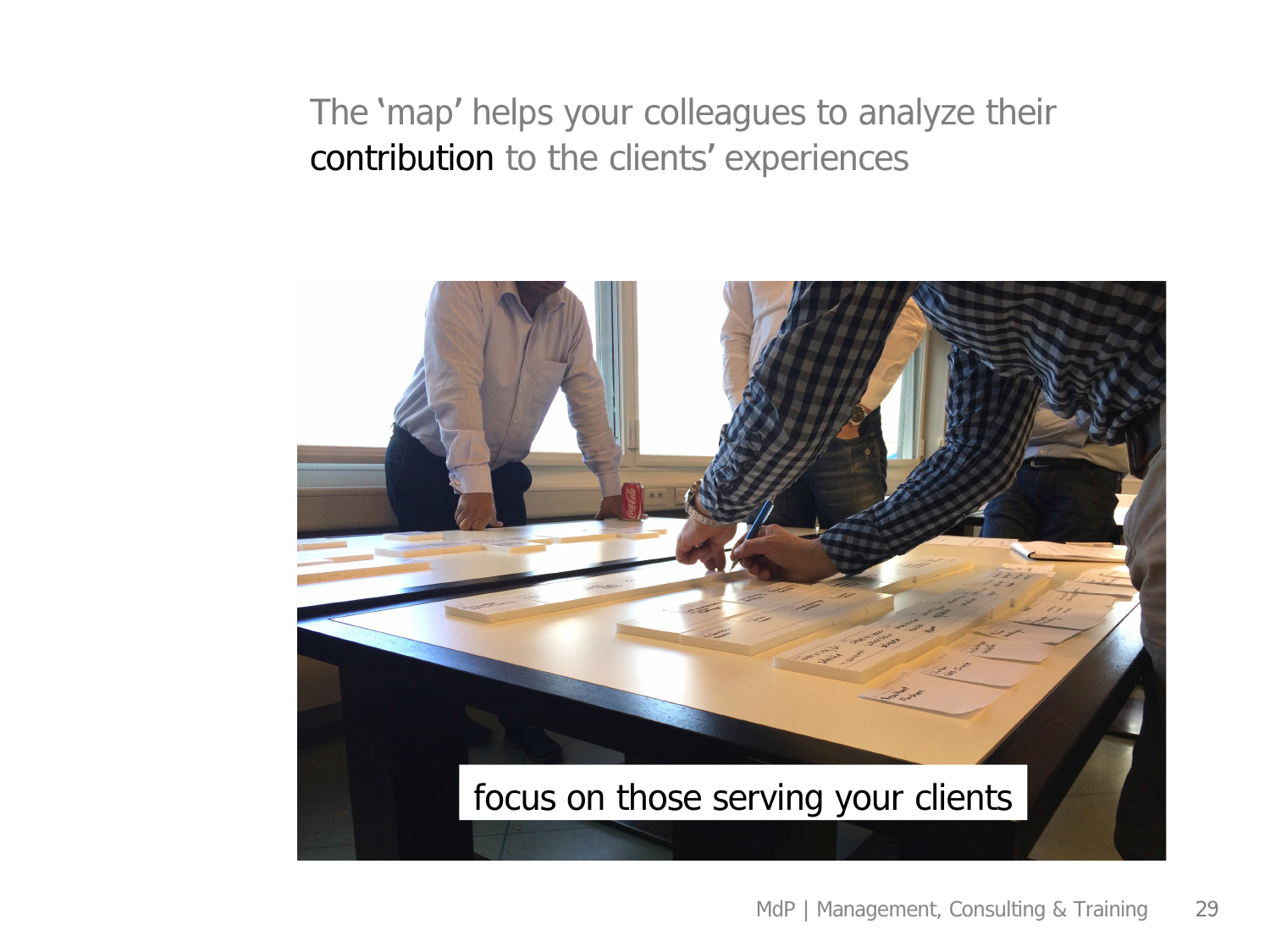

The ‘map’ helps your colleagues to analyze their contribution to the clients’ experiences

focus on those serving your clients
MdP | Management, Consulting & Training
29